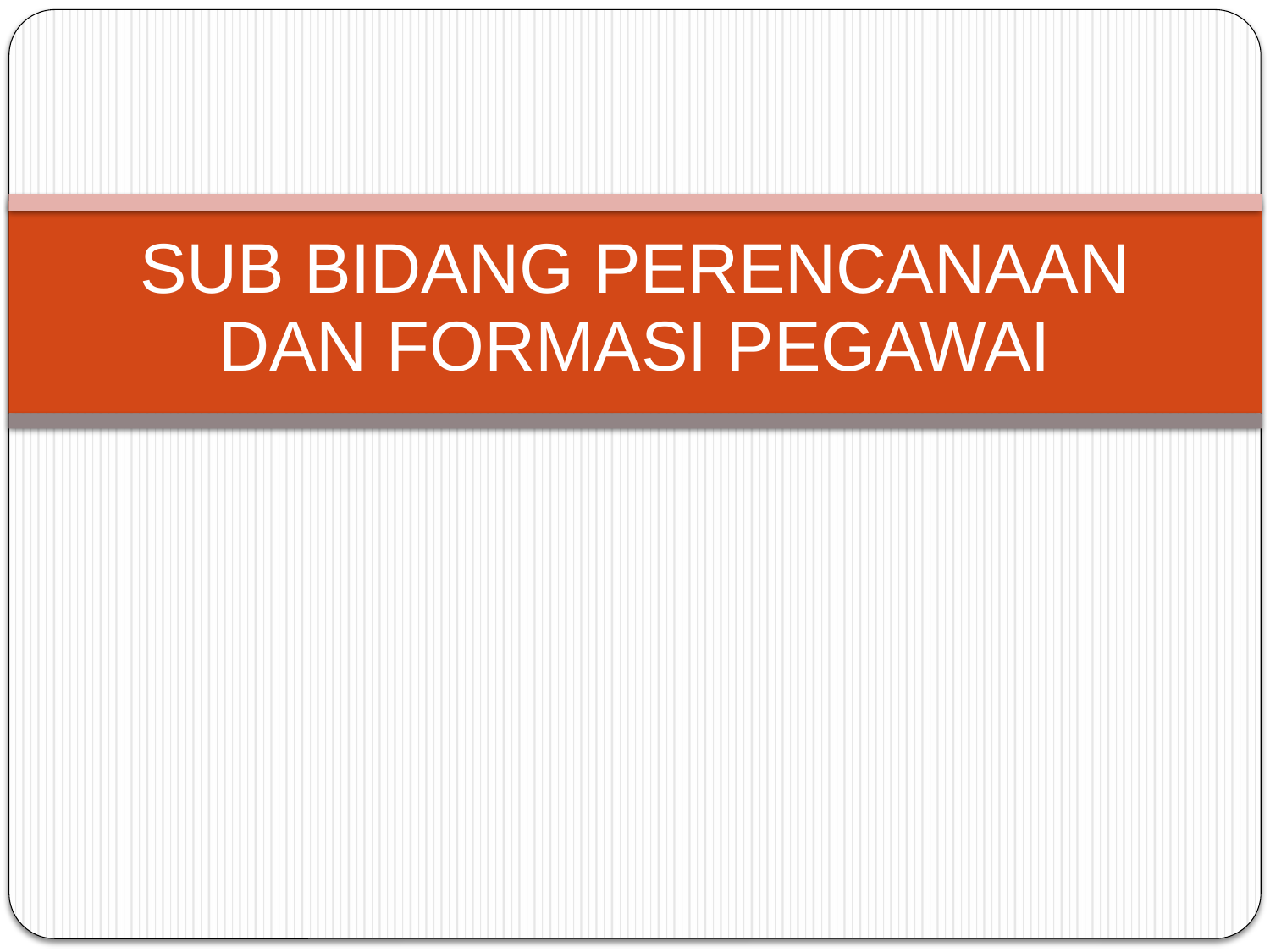

# SUB BIDANG PERENCANAAN DAN FORMASI PEGAWAI